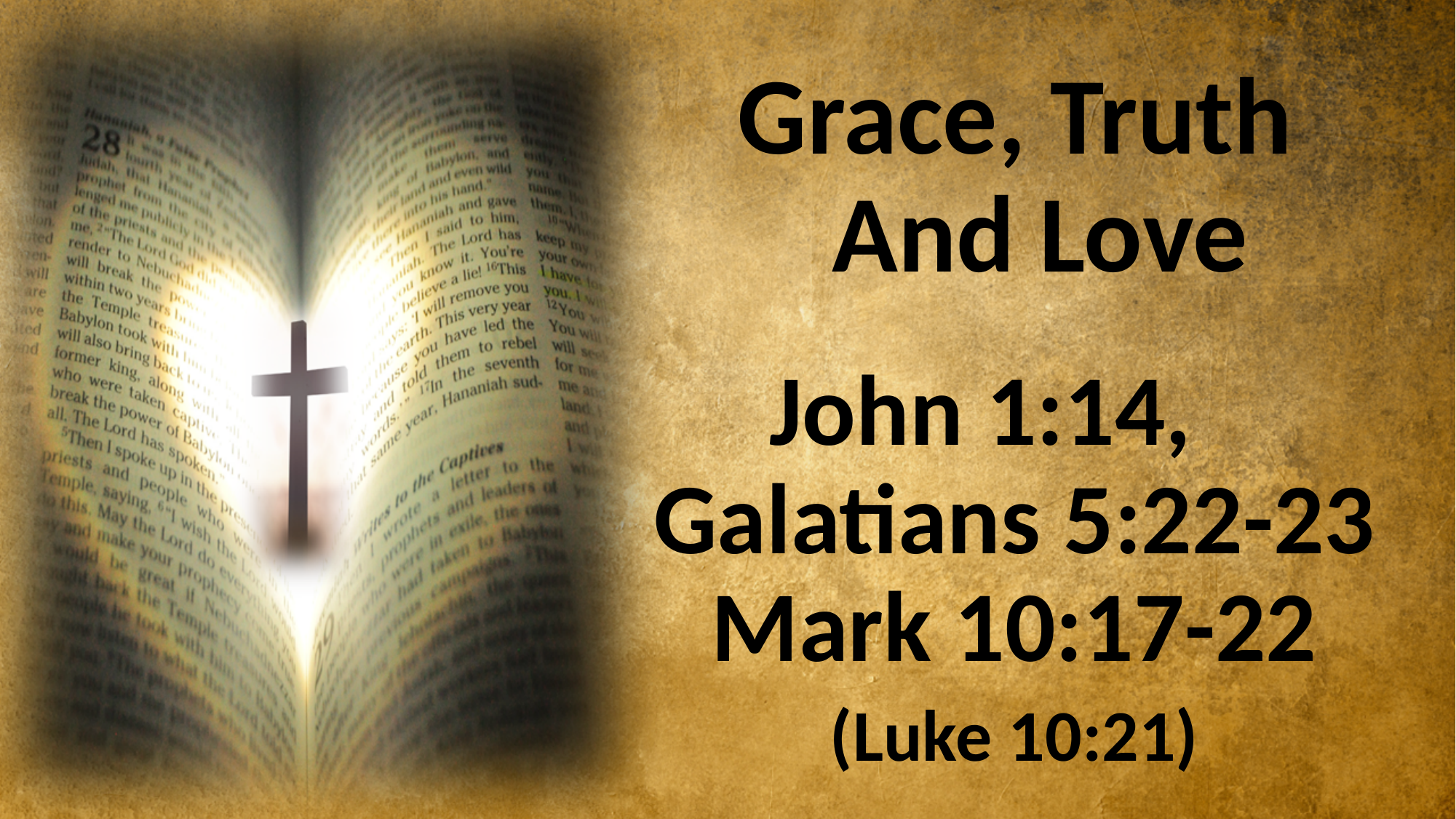

# Grace, Truth   And Love
John 1:14,    Galatians 5:22-23 Mark 10:17-22
(Luke 10:21)